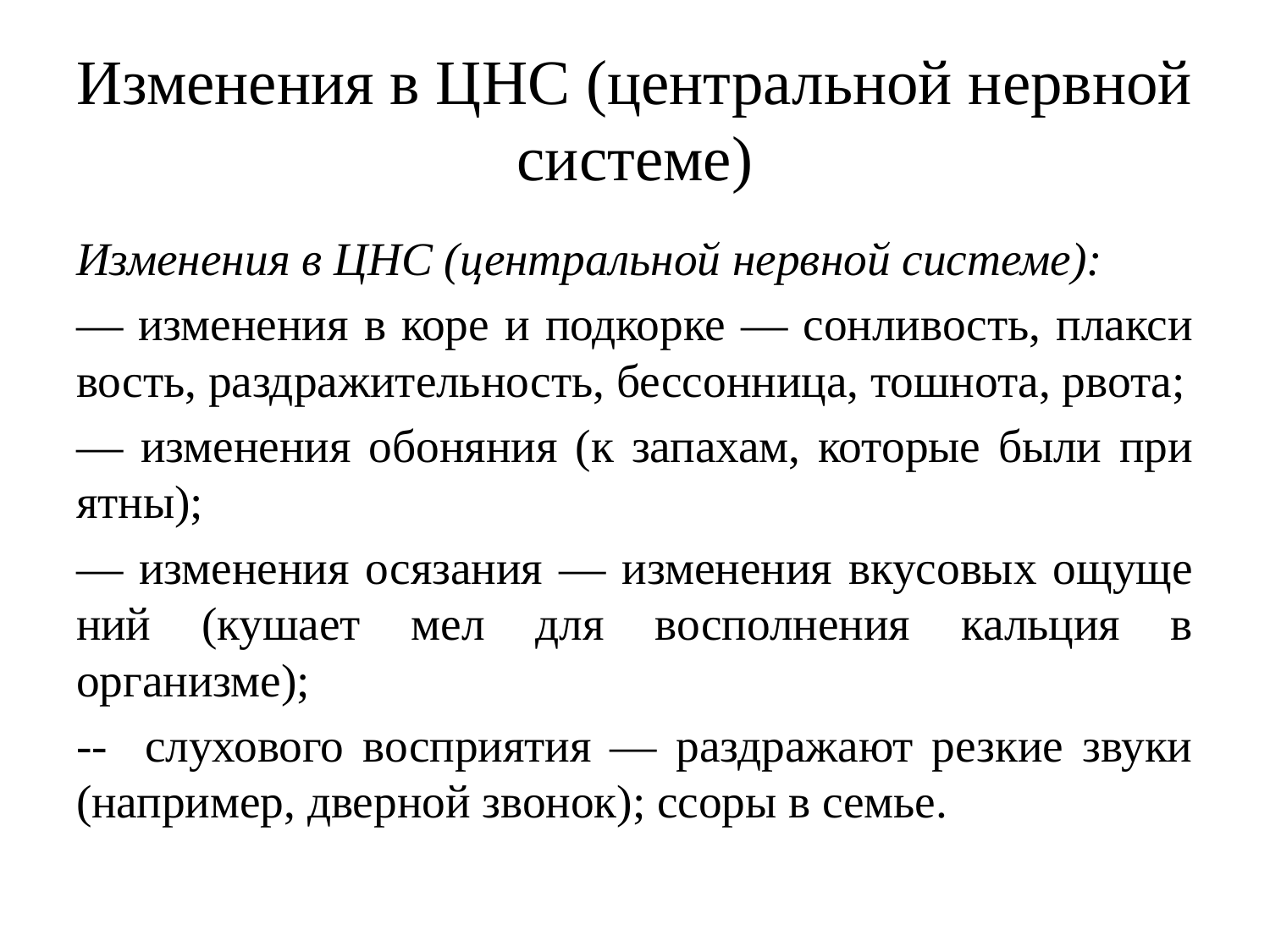

# Изменения в ЦНС (центральной нервной системе)
Изменения в ЦНС (центральной нервной системе):
— изменения в коре и подкорке — сонливость, плакси­вость, раздражительность, бессонница, тошнота, рвота;
— изменения обоняния (к запахам, которые были при­ятны);
— изменения осязания — изменения вкусовых ощуще­ний (кушает мел для восполнения кальция в организме);
--  слухового восприятия — раздражают резкие звуки (например, дверной звонок); ссоры в семье.